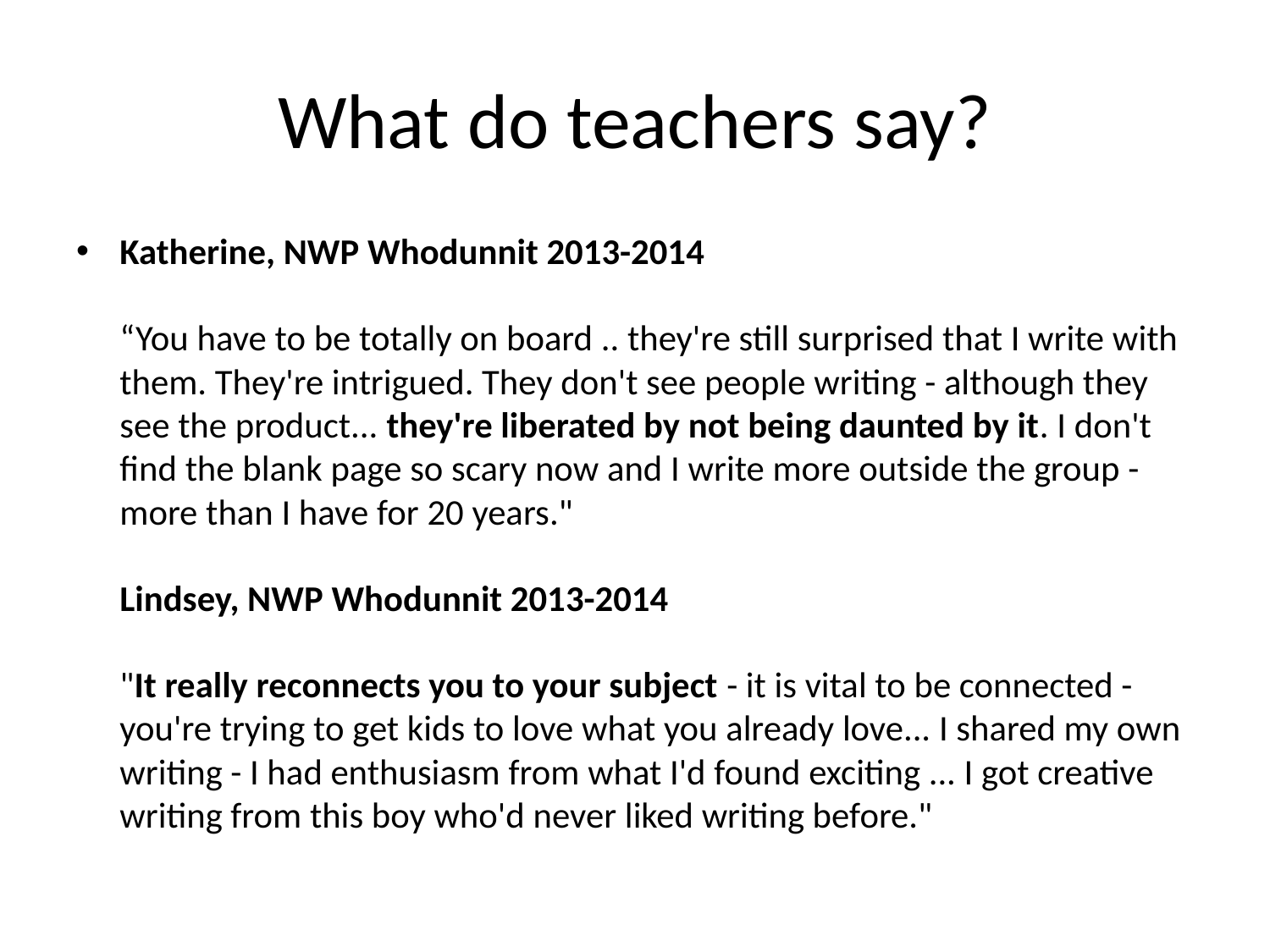

# What do teachers say?
Katherine, NWP Whodunnit 2013-2014
“You have to be totally on board .. they're still surprised that I write with them. They're intrigued. They don't see people writing - although they see the product... they're liberated by not being daunted by it. I don't find the blank page so scary now and I write more outside the group - more than I have for 20 years." 
Lindsey, NWP Whodunnit 2013-2014 
"It really reconnects you to your subject - it is vital to be connected - you're trying to get kids to love what you already love... I shared my own writing - I had enthusiasm from what I'd found exciting ... I got creative writing from this boy who'd never liked writing before."